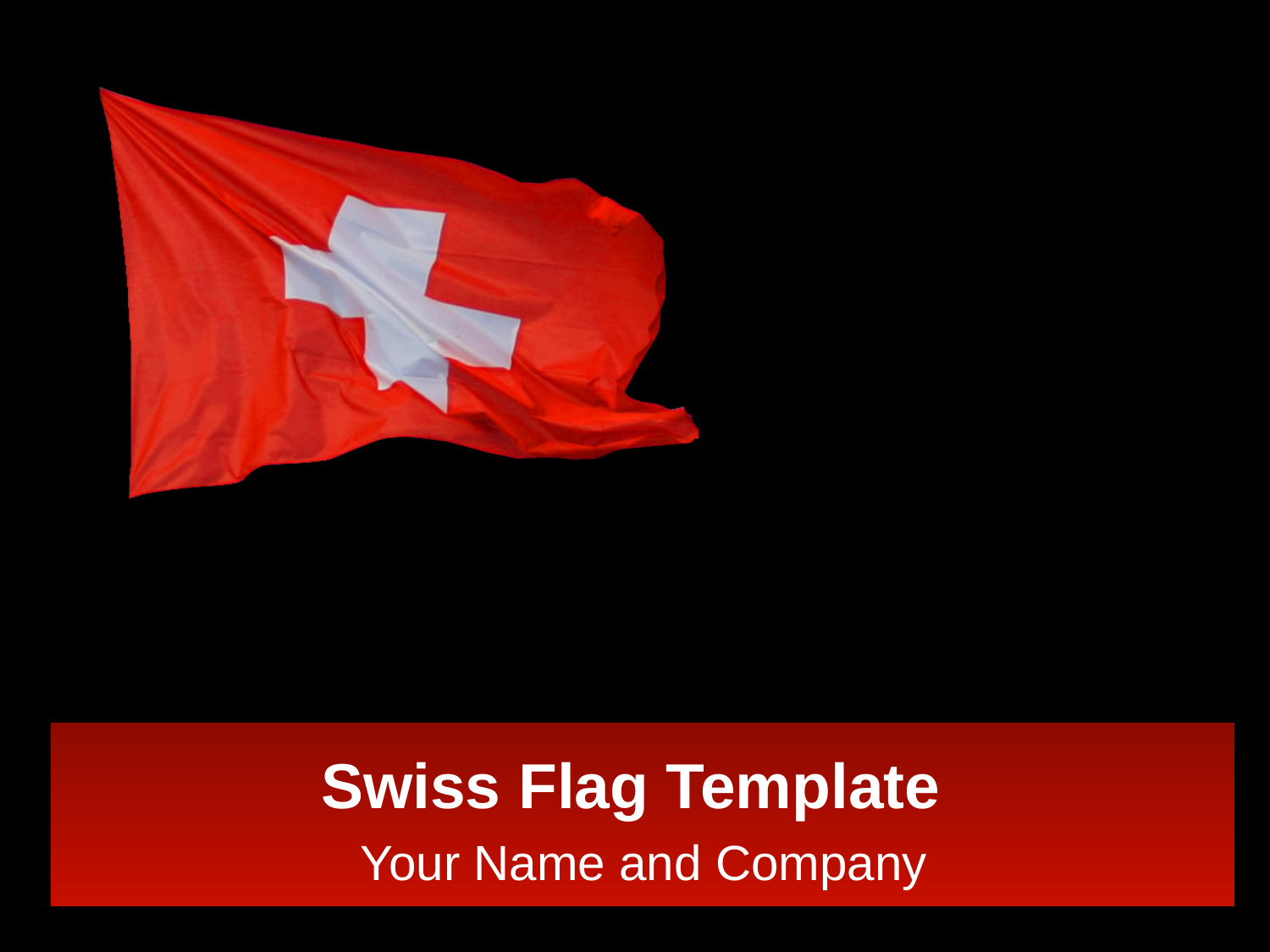

# Swiss Flag Template
Your Name and Company